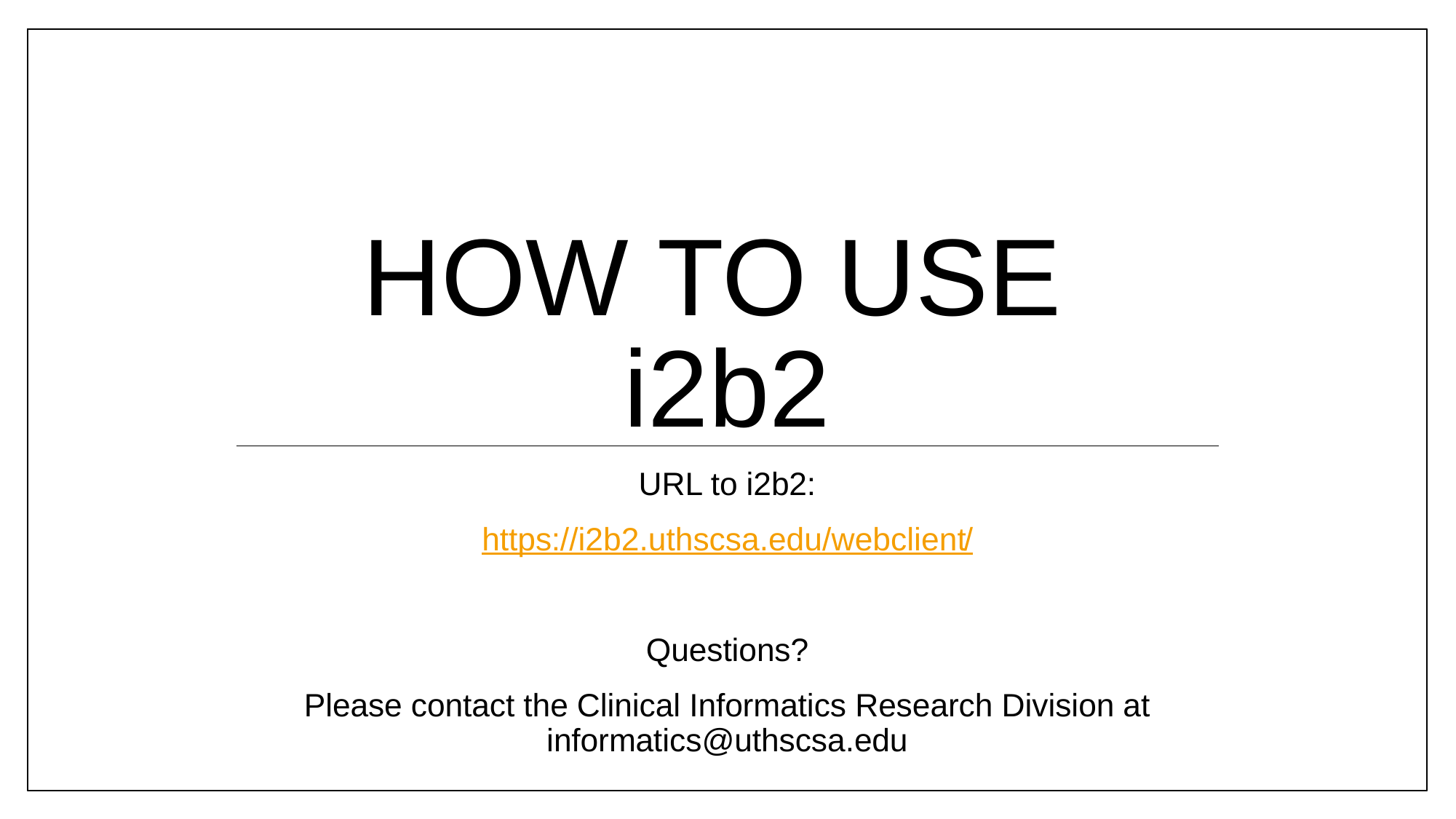

# How to Use i2b2
URL to i2b2:
https://i2b2.uthscsa.edu/webclient/

Questions?
Please contact the Clinical Informatics Research Division at informatics@uthscsa.edu